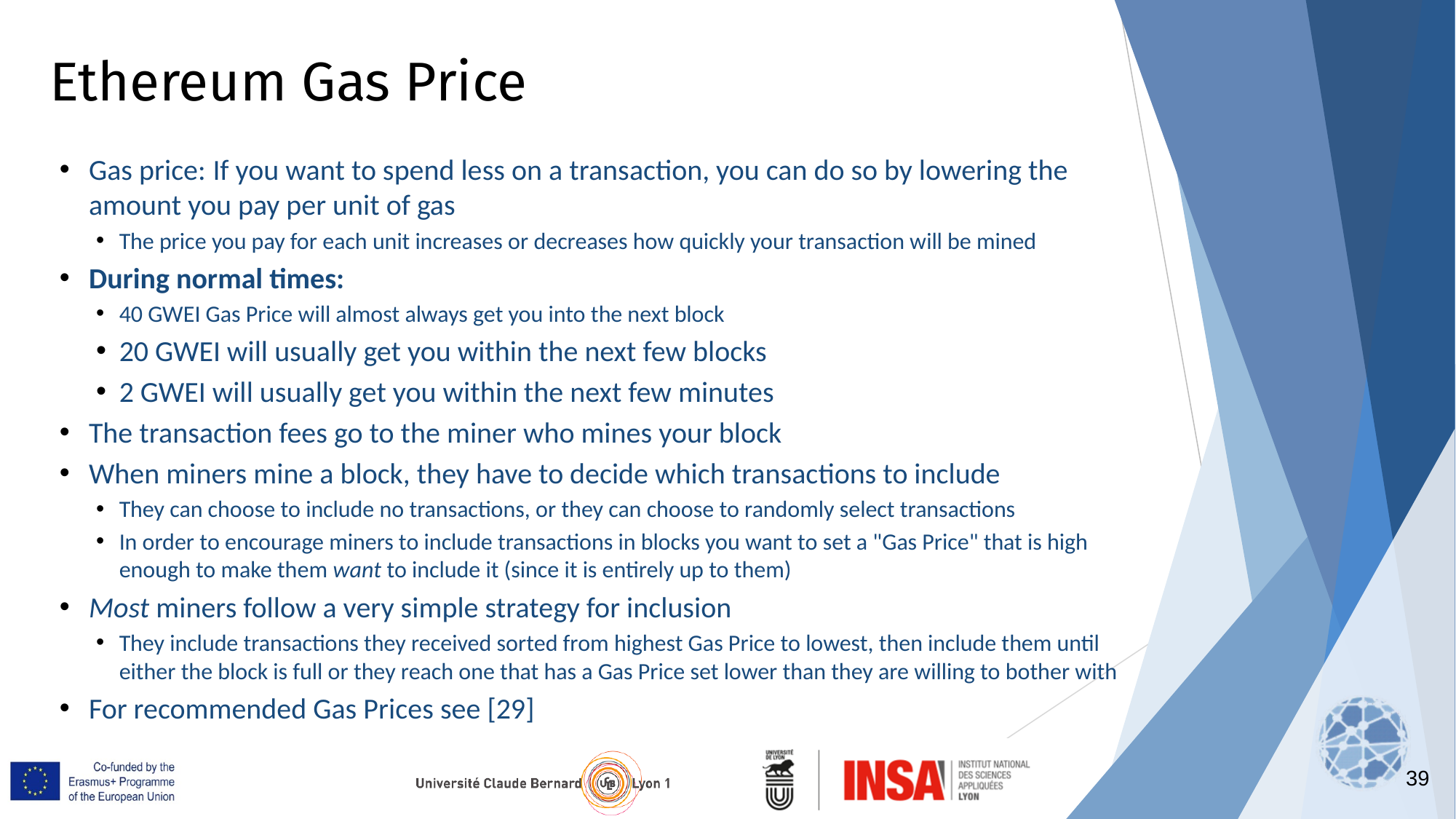

Ethereum Gas Price

Gas price: If you want to spend less on a transaction, you can do so by lowering the amount you pay per unit of gas
The price you pay for each unit increases or decreases how quickly your transaction will be mined
During normal times:
40 GWEI Gas Price will almost always get you into the next block
20 GWEI will usually get you within the next few blocks
2 GWEI will usually get you within the next few minutes
The transaction fees go to the miner who mines your block
When miners mine a block, they have to decide which transactions to include
They can choose to include no transactions, or they can choose to randomly select transactions
In order to encourage miners to include transactions in blocks you want to set a "Gas Price" that is high enough to make them want to include it (since it is entirely up to them)
Most miners follow a very simple strategy for inclusion
They include transactions they received sorted from highest Gas Price to lowest, then include them until either the block is full or they reach one that has a Gas Price set lower than they are willing to bother with
For recommended Gas Prices see [29]